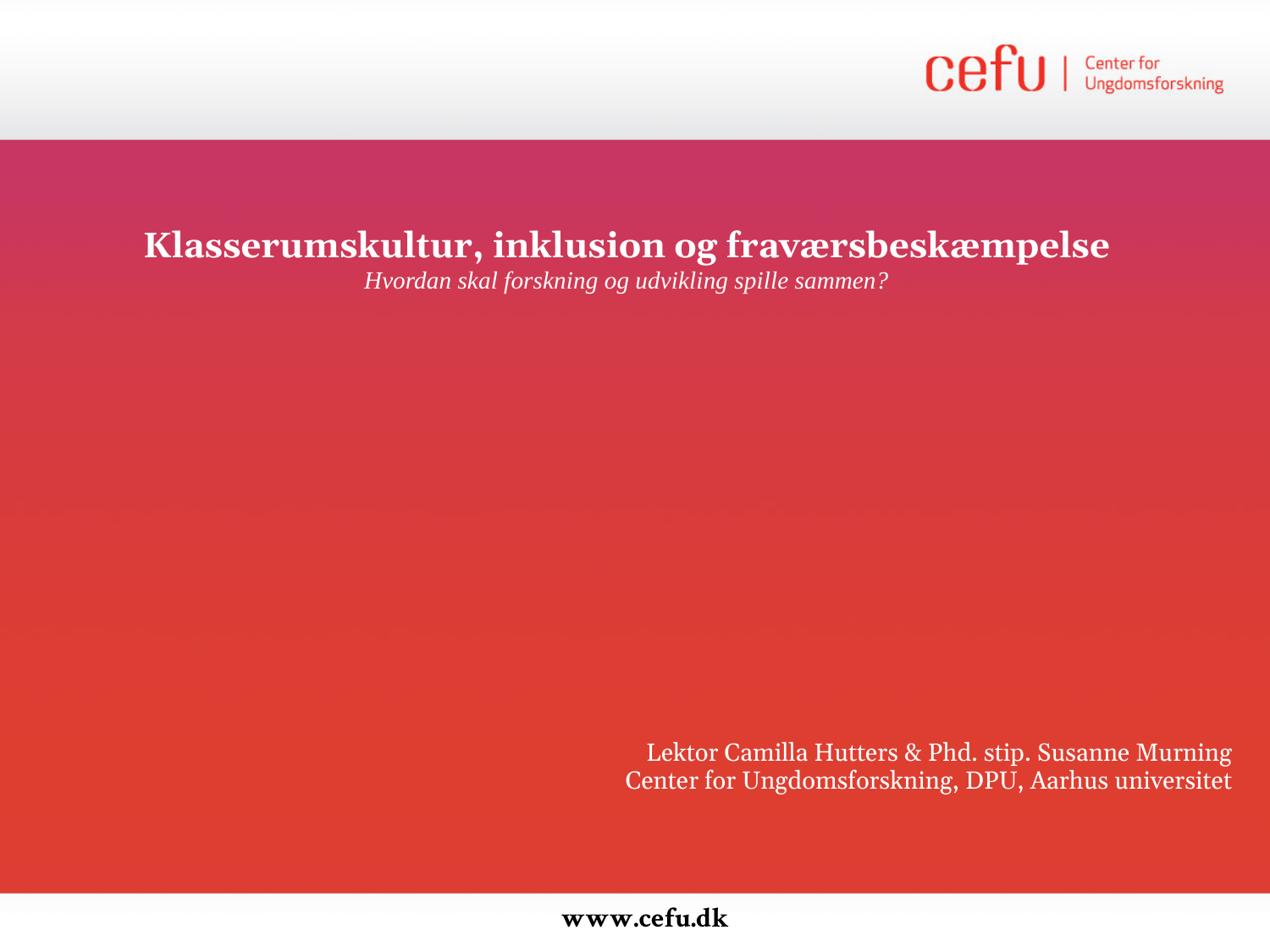

Klasserumskultur, inklusion og fraværsbeskæmpelse
Hvordan skal forskning og udvikling spille sammen?

Lektor Camilla Hutters & Phd. stip. Susanne Murning
Center for Ungdomsforskning, DPU, Aarhus universitet
www.cefu.dk